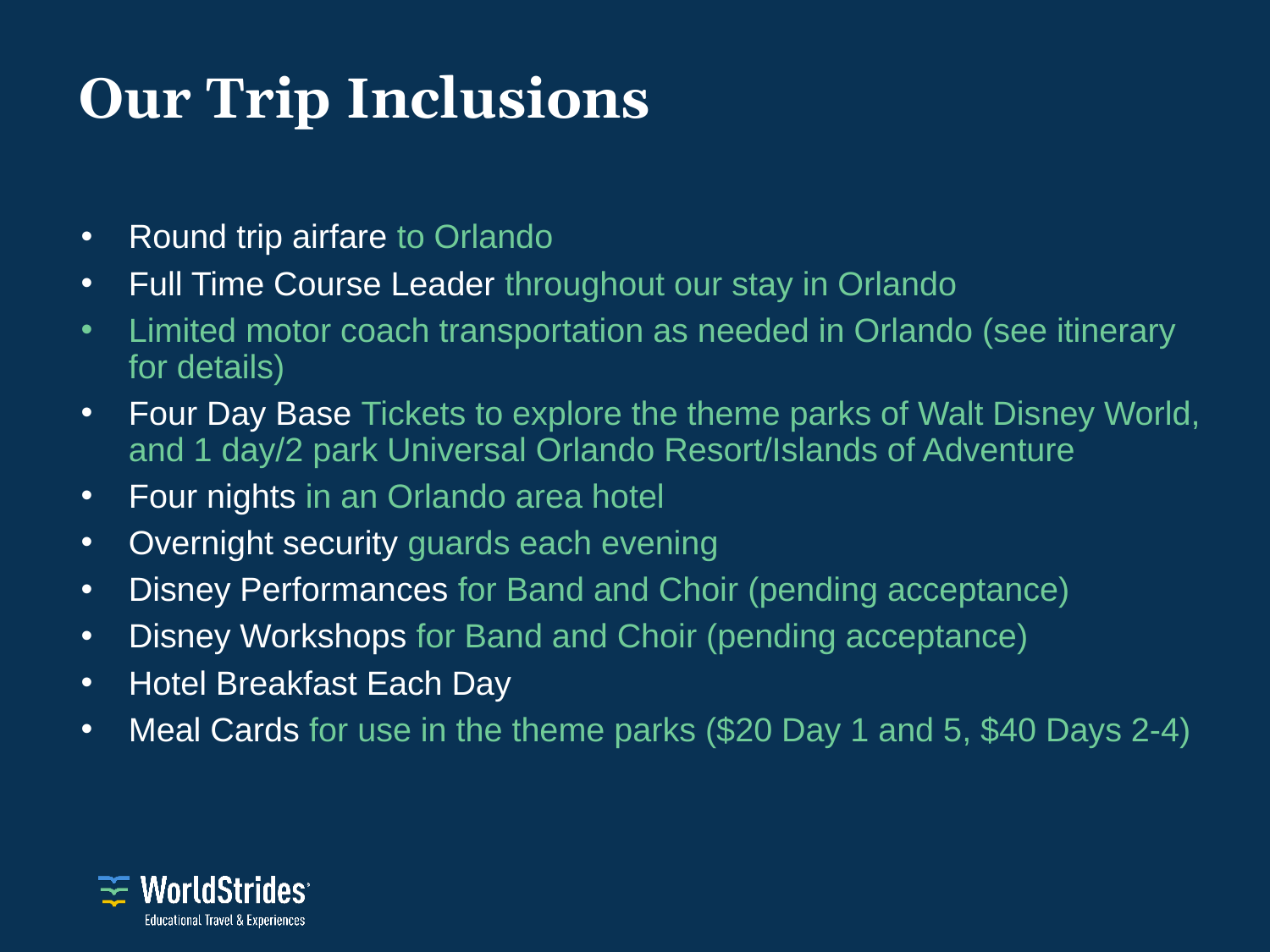

Our Trip Inclusions
Round trip airfare to Orlando
Full Time Course Leader throughout our stay in Orlando
Limited motor coach transportation as needed in Orlando (see itinerary for details)
Four Day Base Tickets to explore the theme parks of Walt Disney World, and 1 day/2 park Universal Orlando Resort/Islands of Adventure
Four nights in an Orlando area hotel
Overnight security guards each evening
Disney Performances for Band and Choir (pending acceptance)
Disney Workshops for Band and Choir (pending acceptance)
Hotel Breakfast Each Day
Meal Cards for use in the theme parks ($20 Day 1 and 5, $40 Days 2-4)